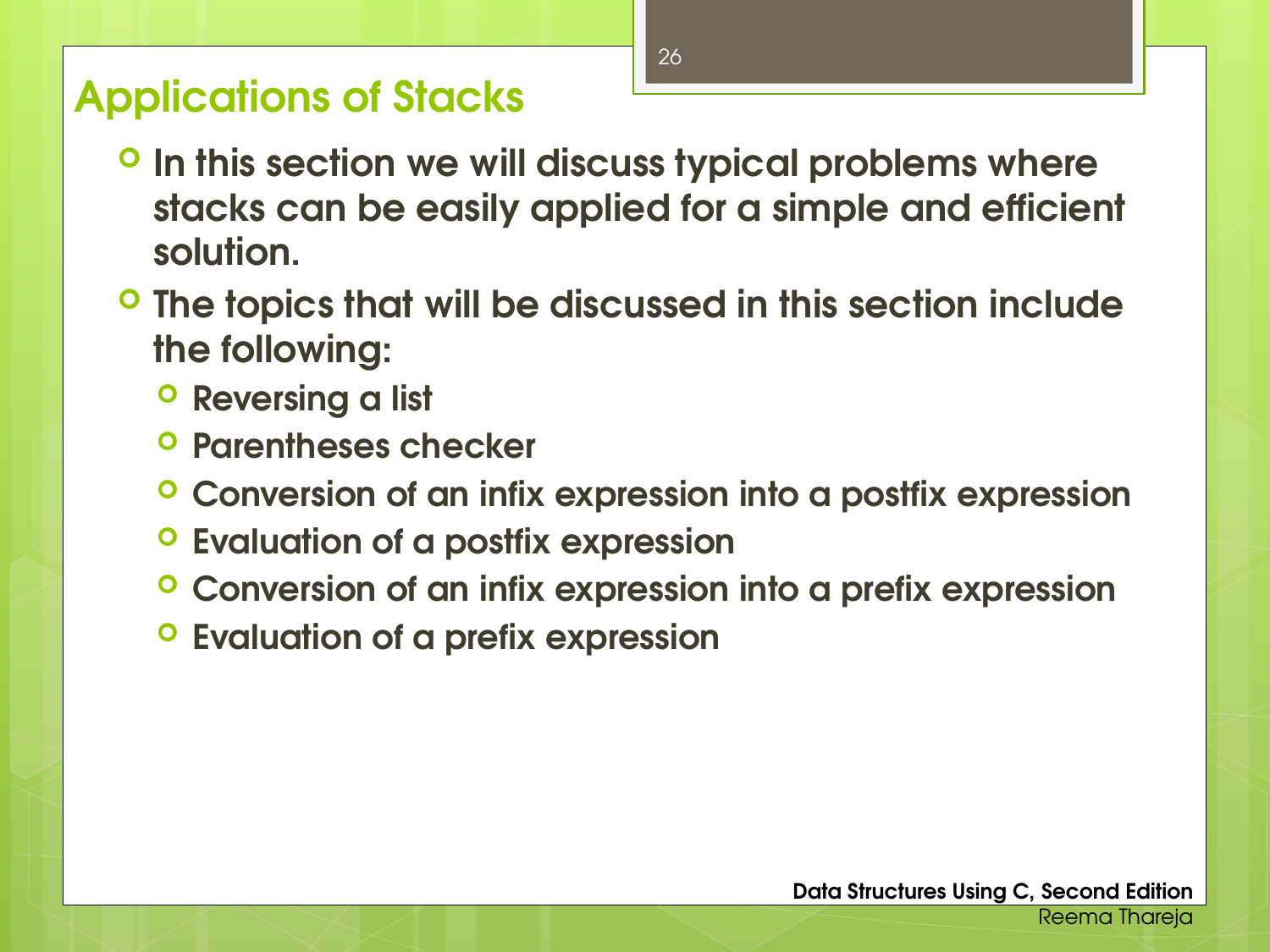

26
# Applications of Stacks
In this section we will discuss typical problems where stacks can be easily applied for a simple and efficient solution.
The topics that will be discussed in this section include the following:
Reversing a list
Parentheses checker
Conversion of an infix expression into a postfix expression
Evaluation of a postfix expression
Conversion of an infix expression into a prefix expression
Evaluation of a prefix expression
Data Structures Using C, Second Edition
Reema Thareja